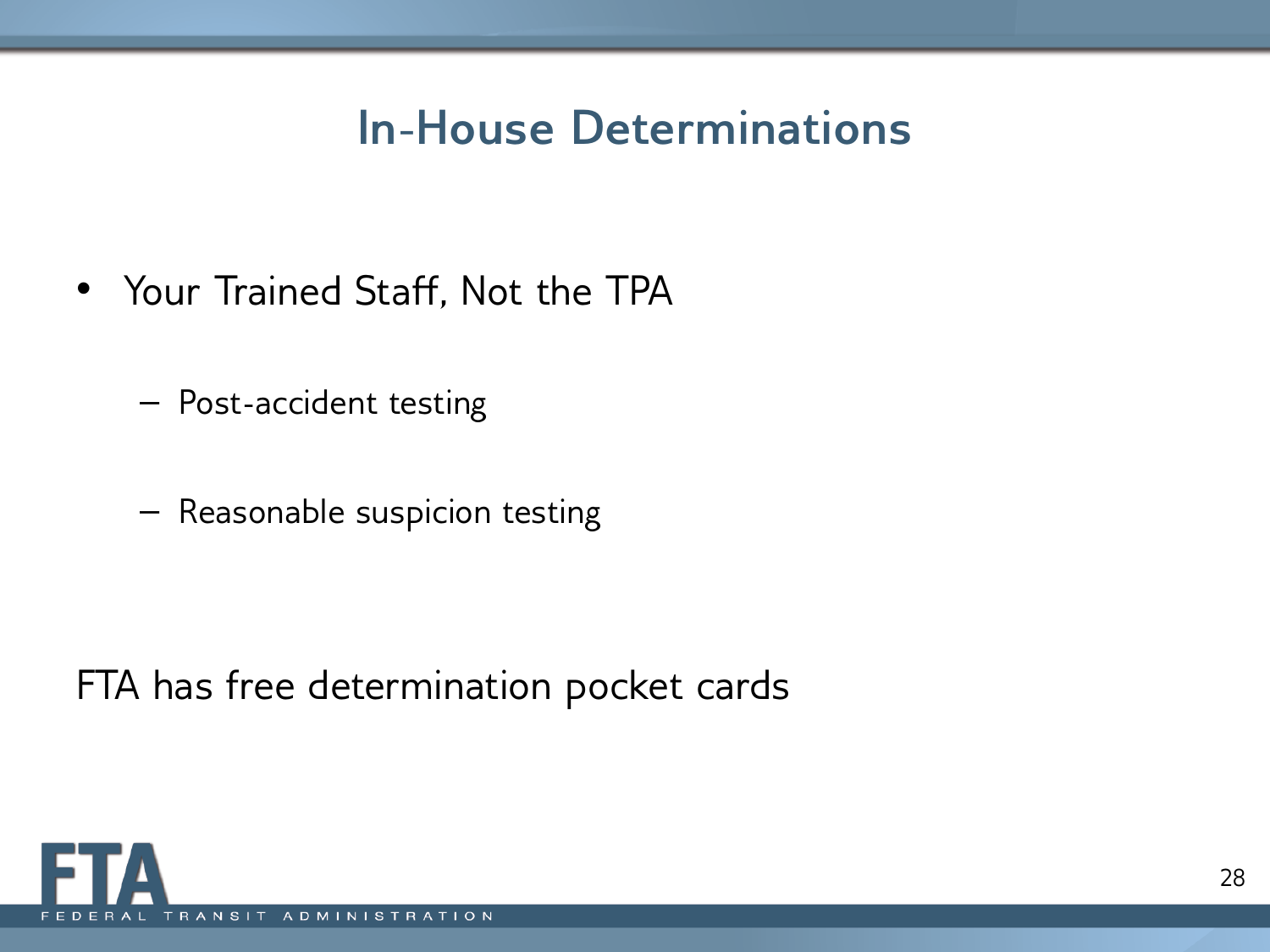

# In-House Determinations

Your Trained Staff, Not the TPA

Post-accident testing

Reasonable suspicion testing

FTA has free determination pocket cards